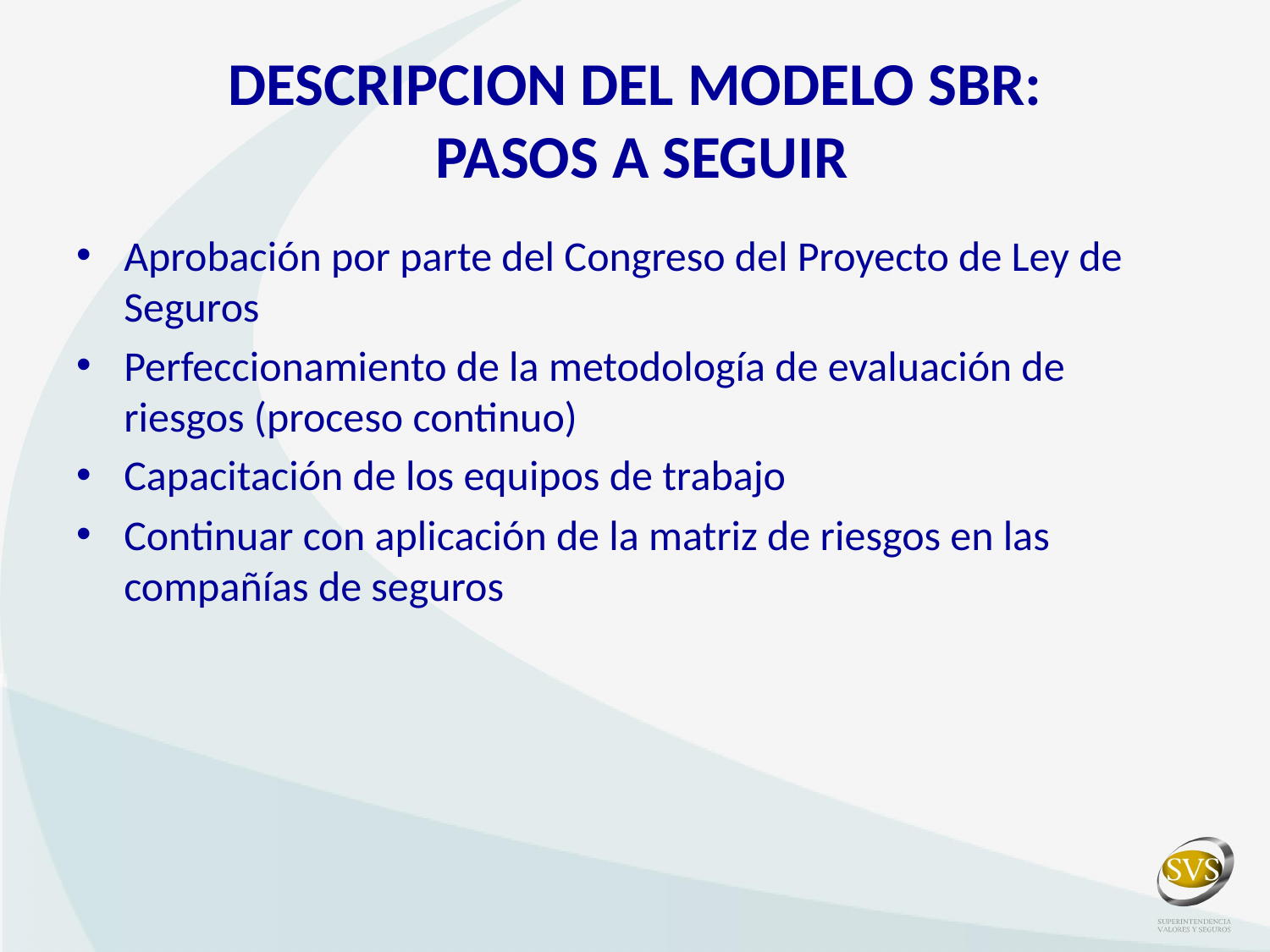

# DESCRIPCION DEL MODELO SBR: PASOS A SEGUIR
Aprobación por parte del Congreso del Proyecto de Ley de Seguros
Perfeccionamiento de la metodología de evaluación de riesgos (proceso continuo)
Capacitación de los equipos de trabajo
Continuar con aplicación de la matriz de riesgos en las compañías de seguros